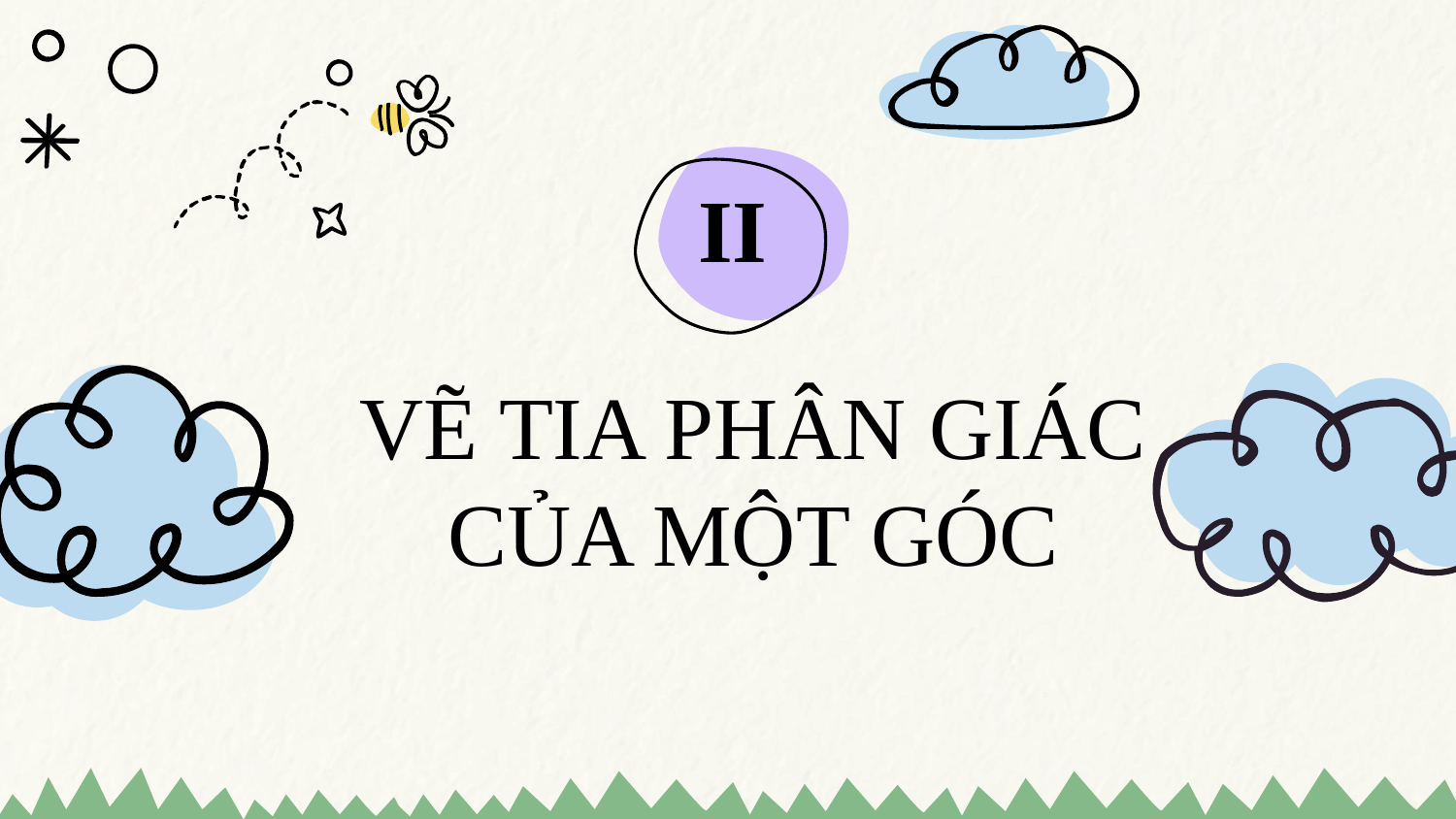

II
# VẼ TIA PHÂN GIÁC CỦA MỘT GÓC